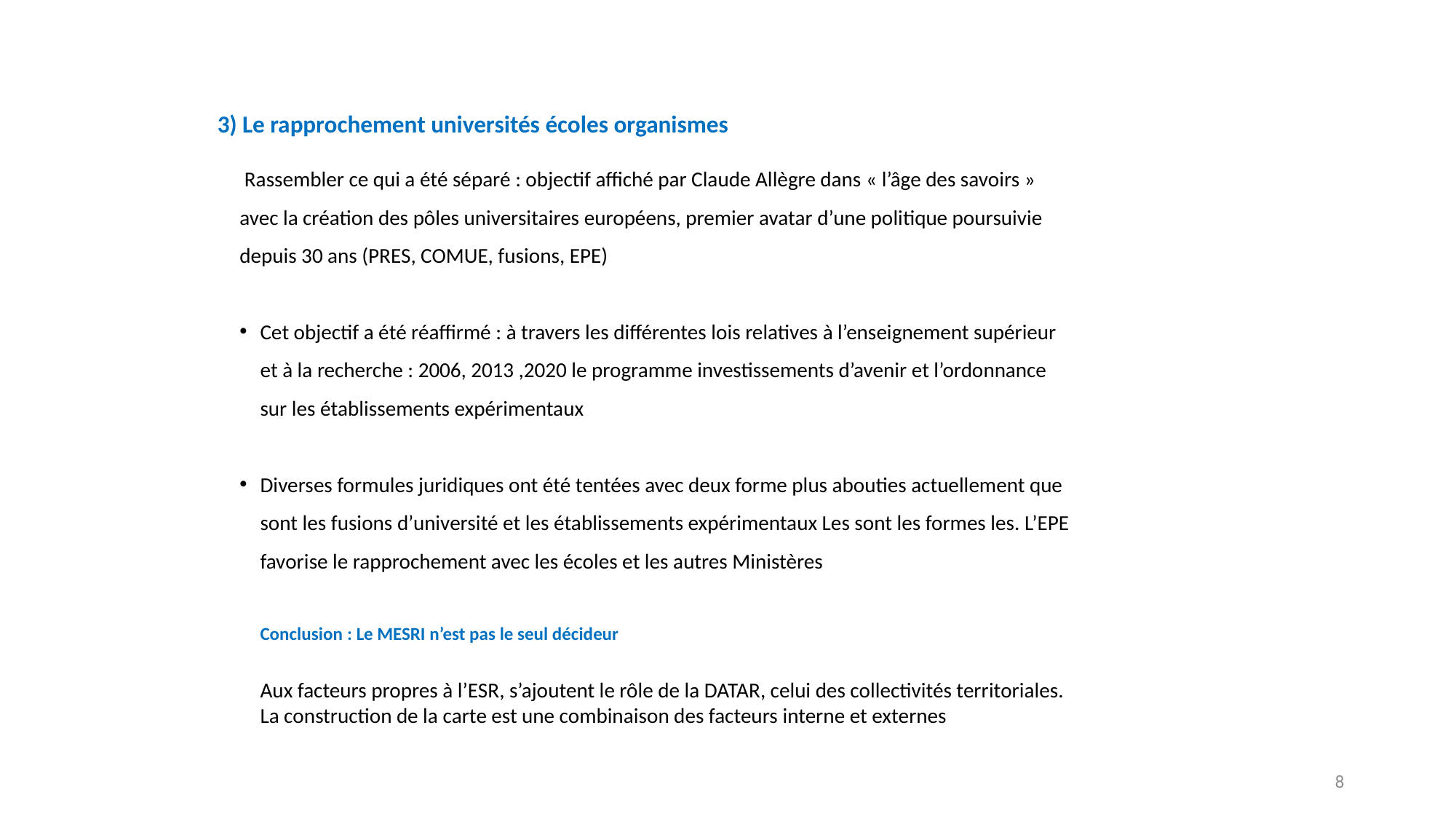

3) Le rapprochement universités écoles organismes
 Rassembler ce qui a été séparé : objectif affiché par Claude Allègre dans « l’âge des savoirs » avec la création des pôles universitaires européens, premier avatar d’une politique poursuivie depuis 30 ans (PRES, COMUE, fusions, EPE)

Cet objectif a été réaffirmé : à travers les différentes lois relatives à l’enseignement supérieur et à la recherche : 2006, 2013 ,2020 le programme investissements d’avenir et l’ordonnance sur les établissements expérimentaux

Diverses formules juridiques ont été tentées avec deux forme plus abouties actuellement que sont les fusions d’université et les établissements expérimentaux Les sont les formes les. L’EPE favorise le rapprochement avec les écoles et les autres Ministères

  	Conclusion : Le MESRI n’est pas le seul décideur

	Aux facteurs propres à l’ESR, s’ajoutent le rôle de la DATAR, celui des collectivités territoriales. 	La construction de la carte est une combinaison des facteurs interne et externes
8